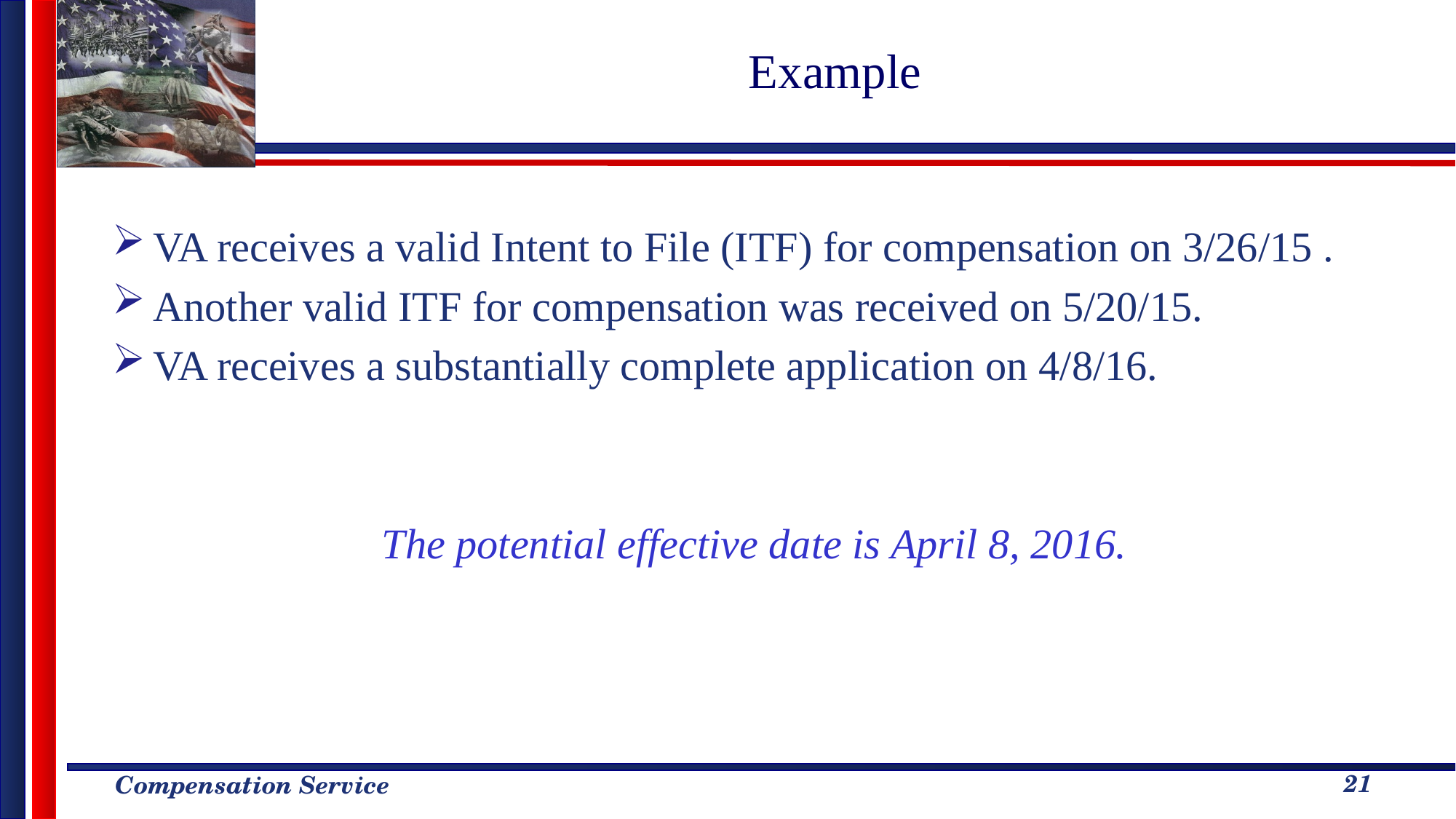

# Example
VA receives a valid Intent to File (ITF) for compensation on 3/26/15 .
Another valid ITF for compensation was received on 5/20/15.
VA receives a substantially complete application on 4/8/16.

The potential effective date is April 8, 2016.

21